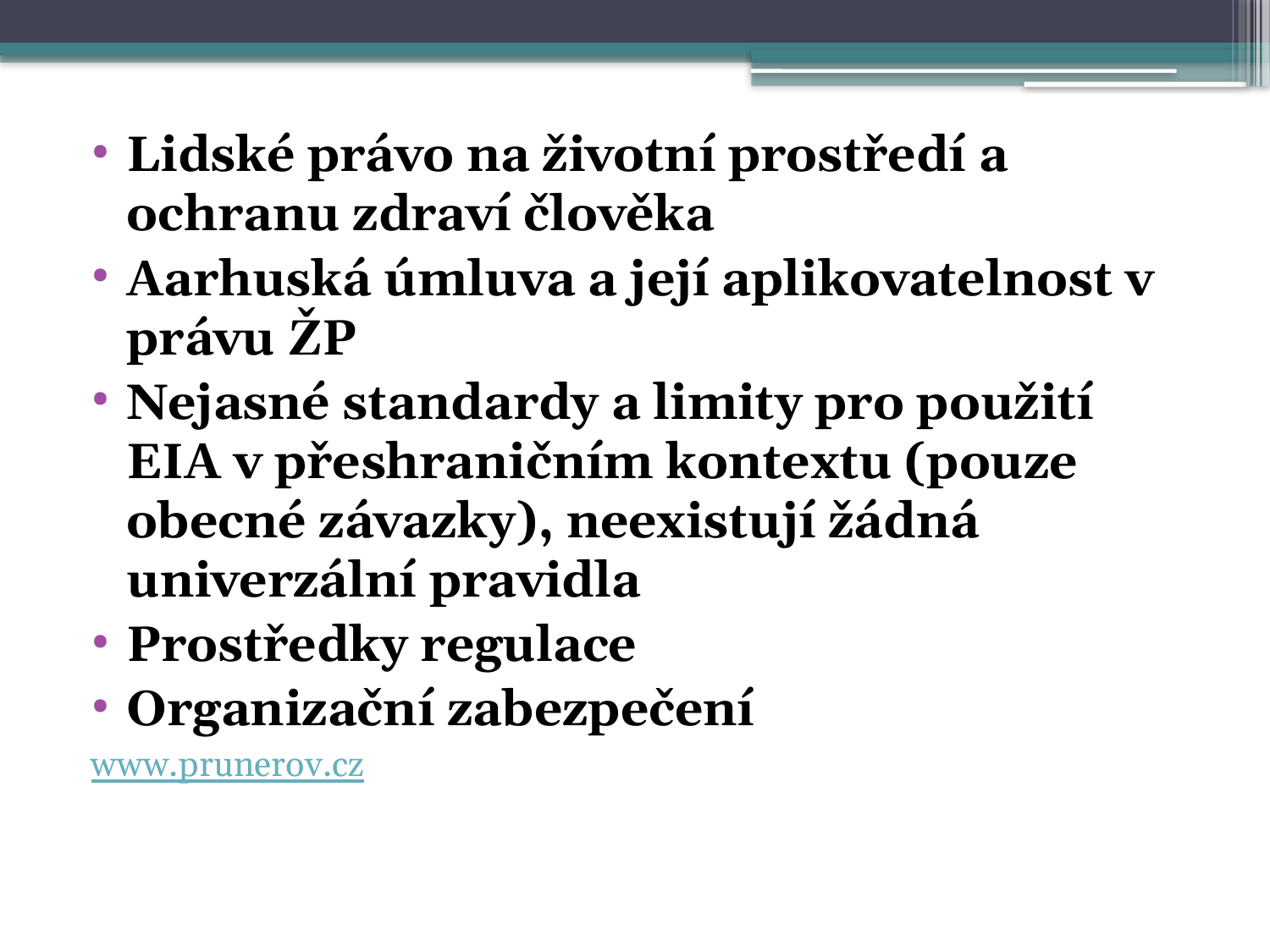

Lidské právo na životní prostředí a ochranu zdraví člověka
Aarhuská úmluva a její aplikovatelnost v právu ŽP
Nejasné standardy a limity pro použití EIA v přeshraničním kontextu (pouze obecné závazky), neexistují žádná univerzální pravidla
Prostředky regulace
Organizační zabezpečení
www.prunerov.cz

#